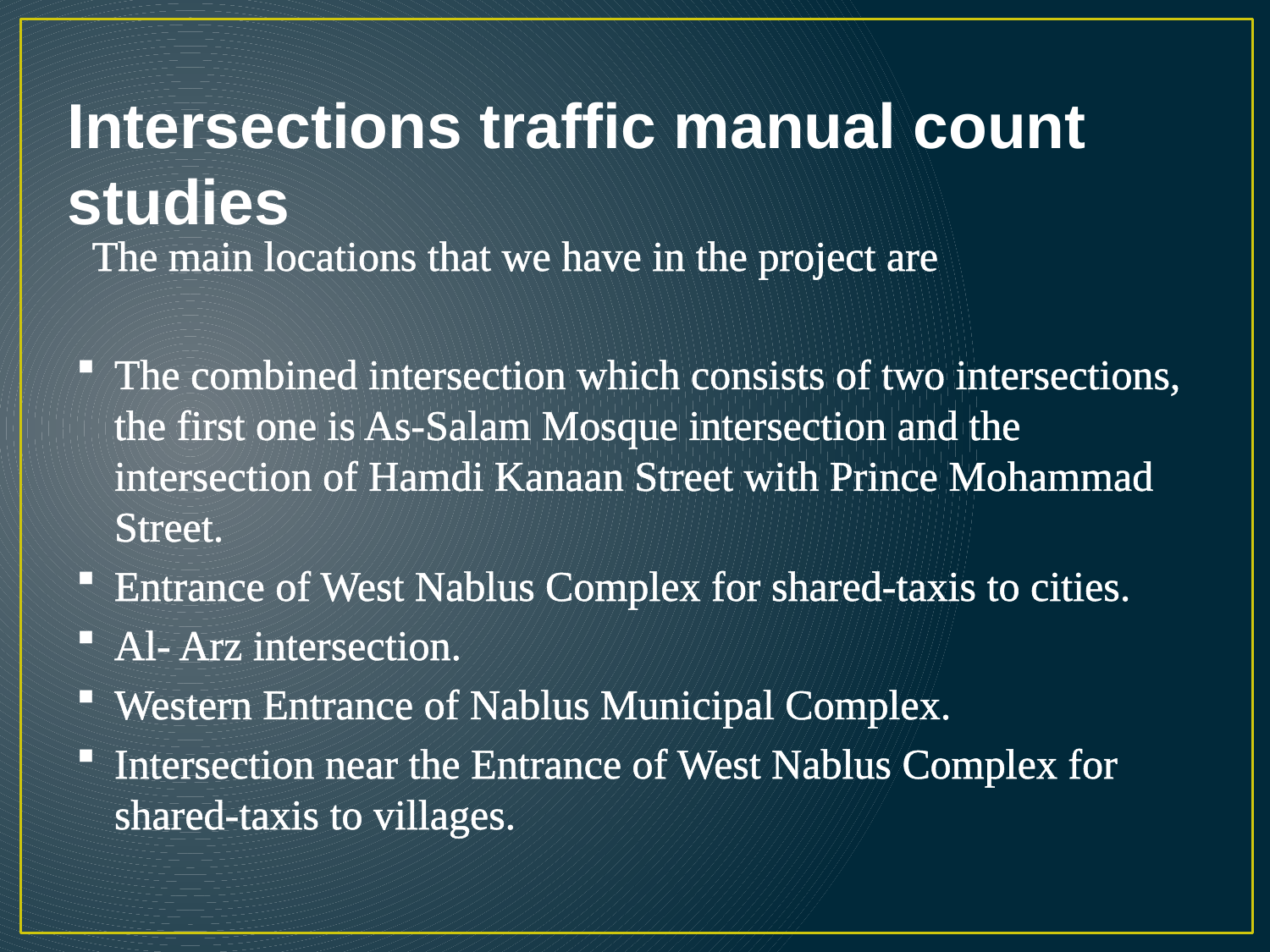

Intersections traffic manual count studies
The main locations that we have in the project are

The combined intersection which consists of two intersections, the first one is As-Salam Mosque intersection and the intersection of Hamdi Kanaan Street with Prince Mohammad Street.
Entrance of West Nablus Complex for shared-taxis to cities.
Al- Arz intersection.
Western Entrance of Nablus Municipal Complex.
Intersection near the Entrance of West Nablus Complex for shared-taxis to villages.